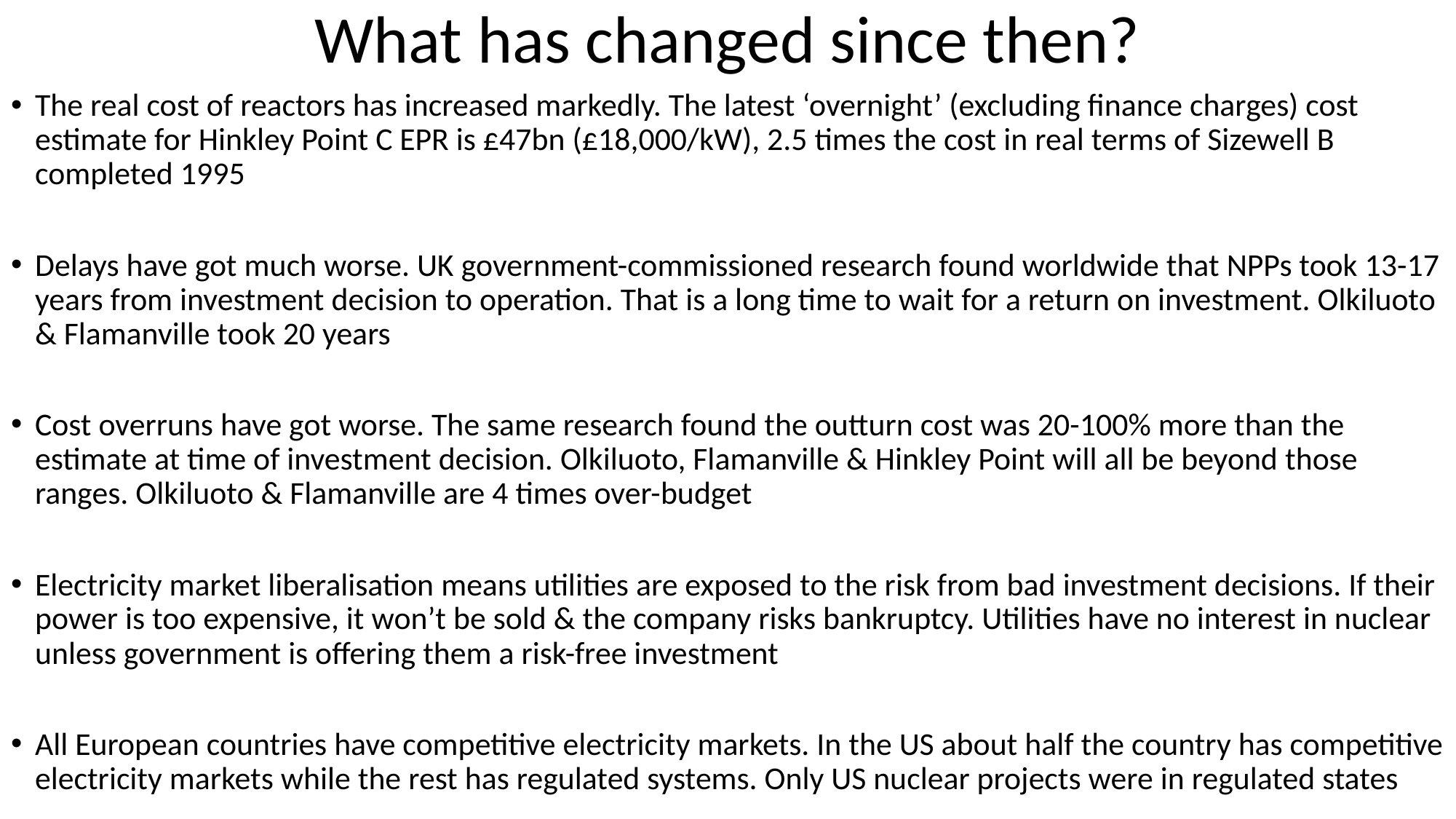

# What has changed since then?
The real cost of reactors has increased markedly. The latest ‘overnight’ (excluding finance charges) cost estimate for Hinkley Point C EPR is £47bn (£18,000/kW), 2.5 times the cost in real terms of Sizewell B completed 1995

Delays have got much worse. UK government-commissioned research found worldwide that NPPs took 13-17 years from investment decision to operation. That is a long time to wait for a return on investment. Olkiluoto & Flamanville took 20 years

Cost overruns have got worse. The same research found the outturn cost was 20-100% more than the estimate at time of investment decision. Olkiluoto, Flamanville & Hinkley Point will all be beyond those ranges. Olkiluoto & Flamanville are 4 times over-budget

Electricity market liberalisation means utilities are exposed to the risk from bad investment decisions. If their power is too expensive, it won’t be sold & the company risks bankruptcy. Utilities have no interest in nuclear unless government is offering them a risk-free investment

All European countries have competitive electricity markets. In the US about half the country has competitive electricity markets while the rest has regulated systems. Only US nuclear projects were in regulated states